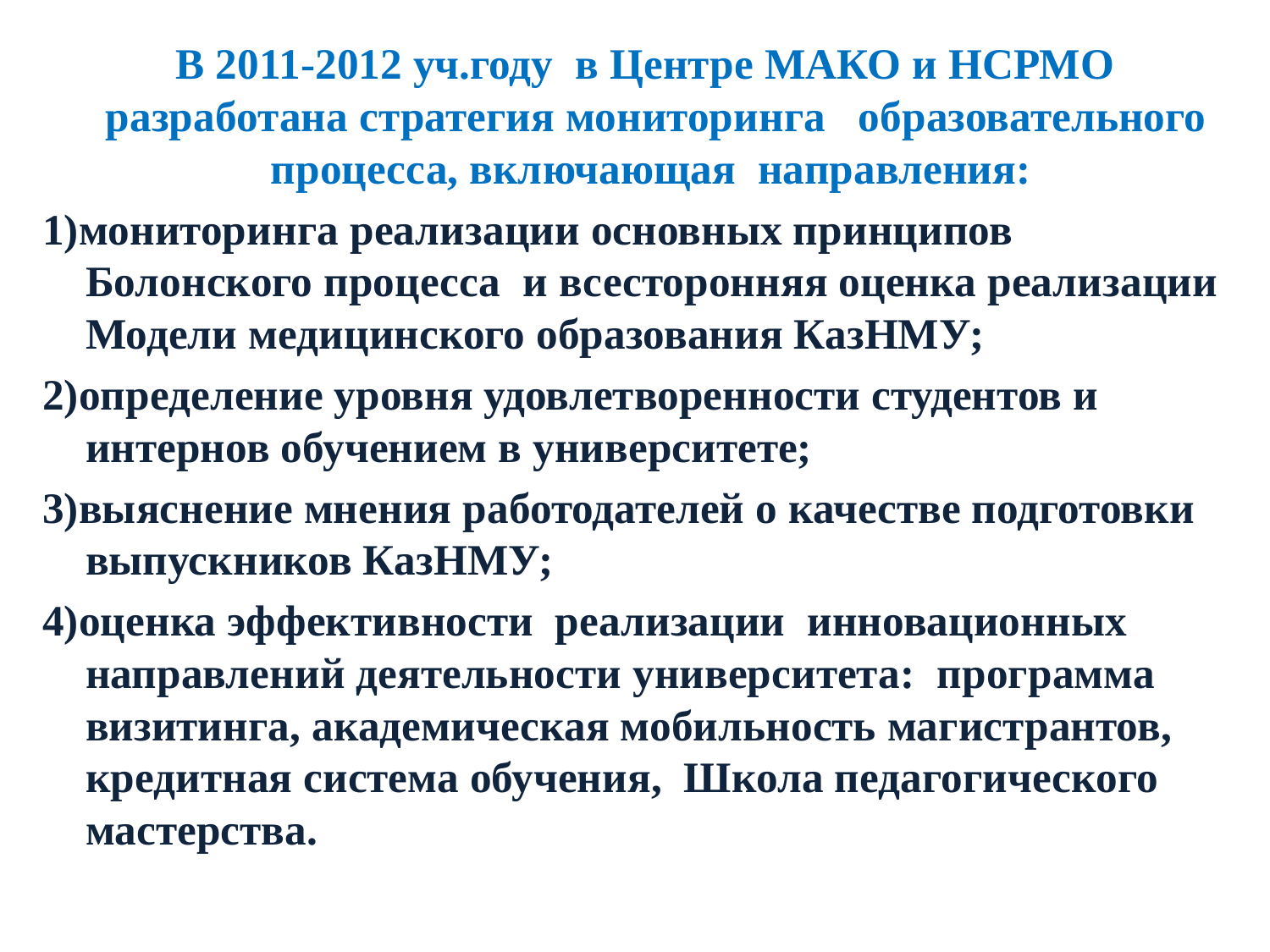

В 2011-2012 уч.году  в Центре МАКО и НСРМО  разработана стратегия мониторинга   образовательного процесса, включающая  направления:
1)мониторинга реализации основных принципов Болонского процесса  и всесторонняя оценка реализации Модели медицинского образования КазНМУ;
2)определение уровня удовлетворенности студентов и интернов обучением в университете;
3)выяснение мнения работодателей о качестве подготовки выпускников КазНМУ;
4)оценка эффективности  реализации  инновационных направлений деятельности университета:  программа визитинга, академическая мобильность магистрантов,  кредитная система обучения,  Школа педагогического мастерства.